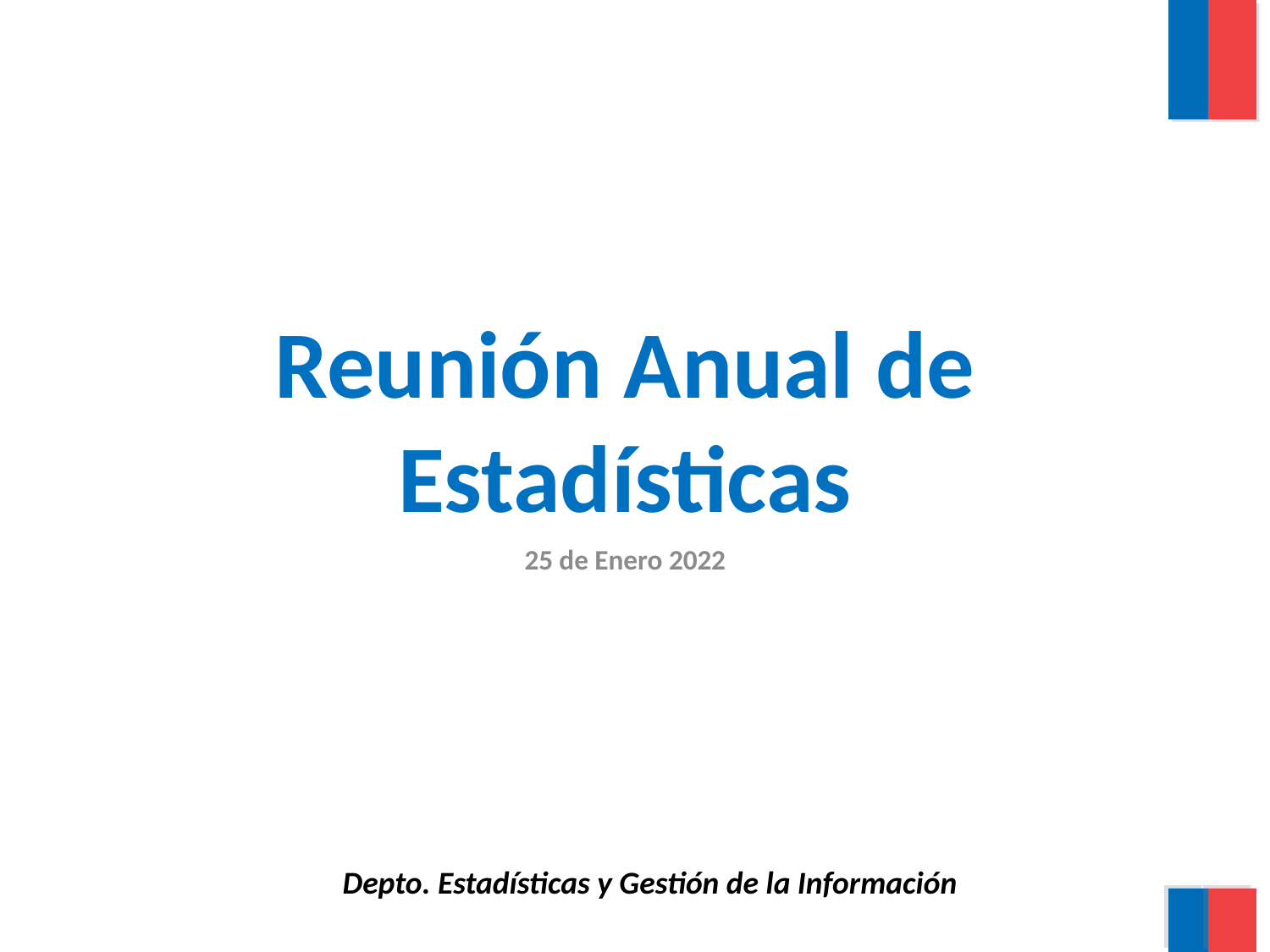

Reunión Anual de Estadísticas
25 de Enero 2022
Depto. Estadísticas y Gestión de la Información